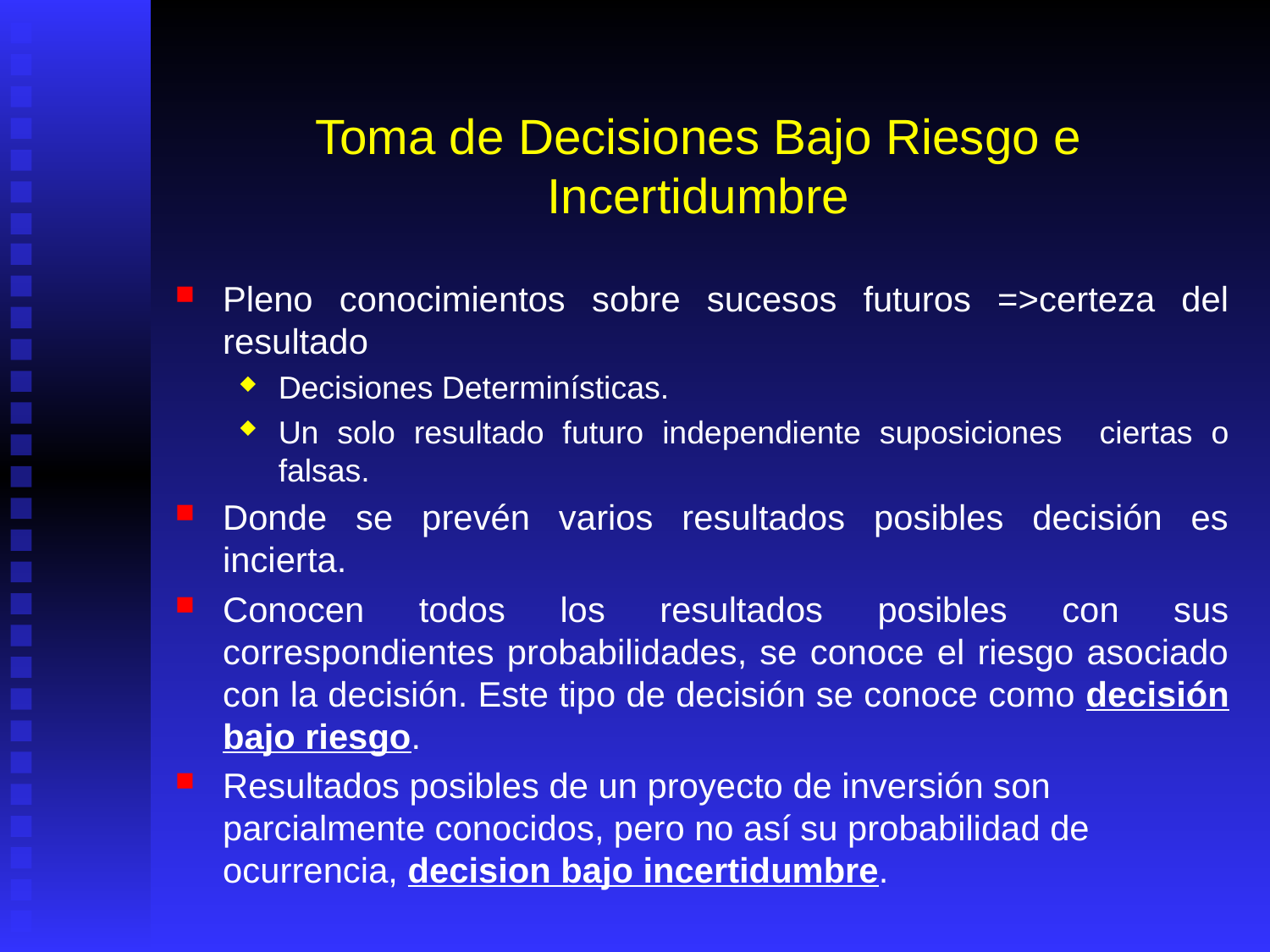

# Toma de Decisiones Bajo Riesgo e Incertidumbre
Pleno conocimientos sobre sucesos futuros =>certeza del resultado
Decisiones Determinísticas.
Un solo resultado futuro independiente suposiciones  ciertas o falsas.
Donde se prevén varios resultados posibles decisión es incierta.
Conocen todos los resultados posibles con sus correspondientes probabilidades, se conoce el riesgo asociado con la decisión. Este tipo de decisión se conoce como decisión bajo riesgo.
Resultados posibles de un proyecto de inversión son parcialmente conocidos, pero no así su probabilidad de ocurrencia, decision bajo incertidumbre.